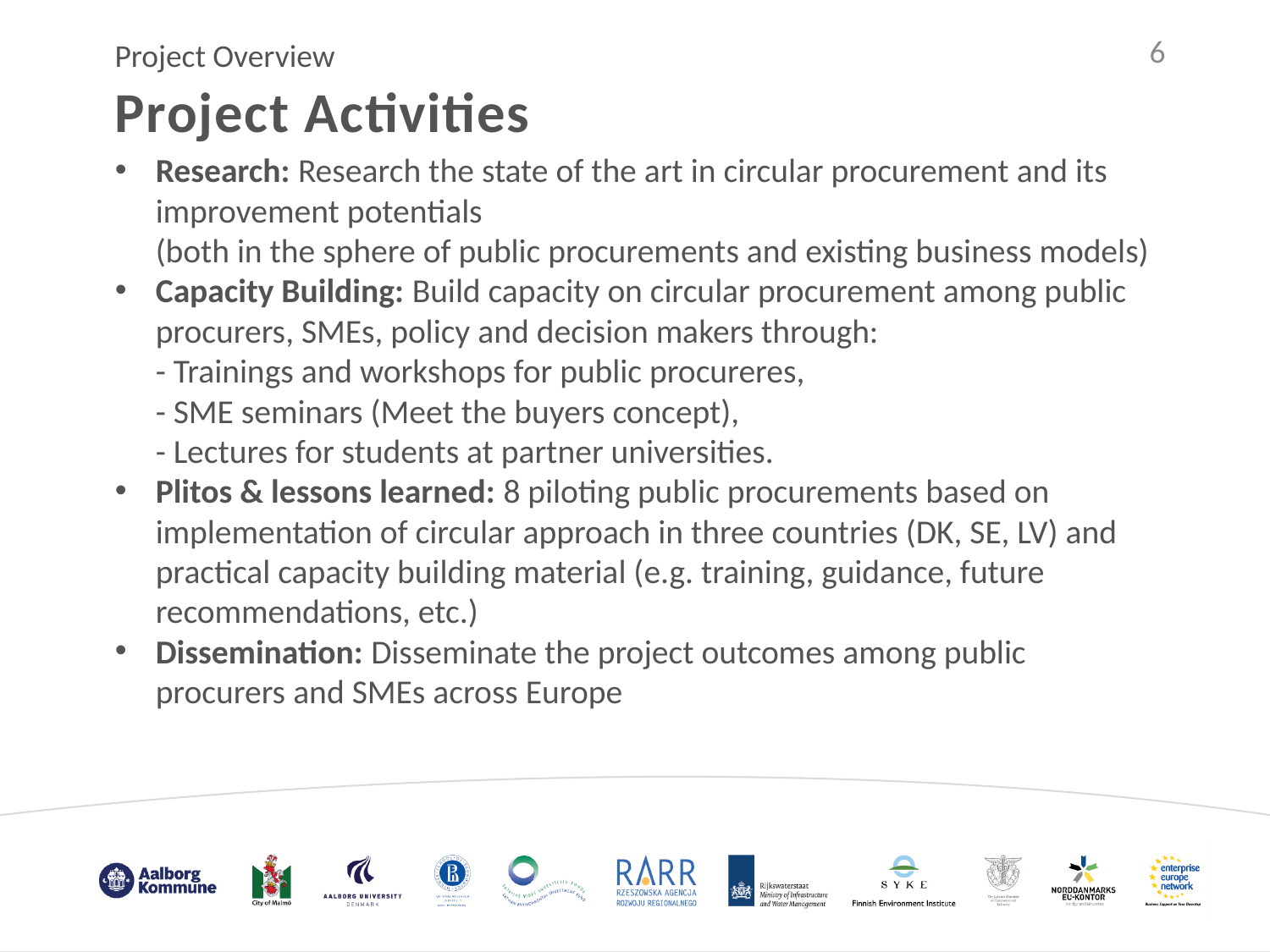

6
Project Overview
Project Activities

Research: Research the state of the art in circular procurement and its improvement potentials
(both in the sphere of public procurements and existing business models)
Capacity Building: Build capacity on circular procurement among public procurers, SMEs, policy and decision makers through:
- Trainings and workshops for public procureres,
- SME seminars (Meet the buyers concept),
- Lectures for students at partner universities.
Plitos & lessons learned: 8 piloting public procurements based on implementation of circular approach in three countries (DK, SE, LV) and practical capacity building material (e.g. training, guidance, future recommendations, etc.)
Dissemination: Disseminate the project outcomes among public procurers and SMEs across Europe